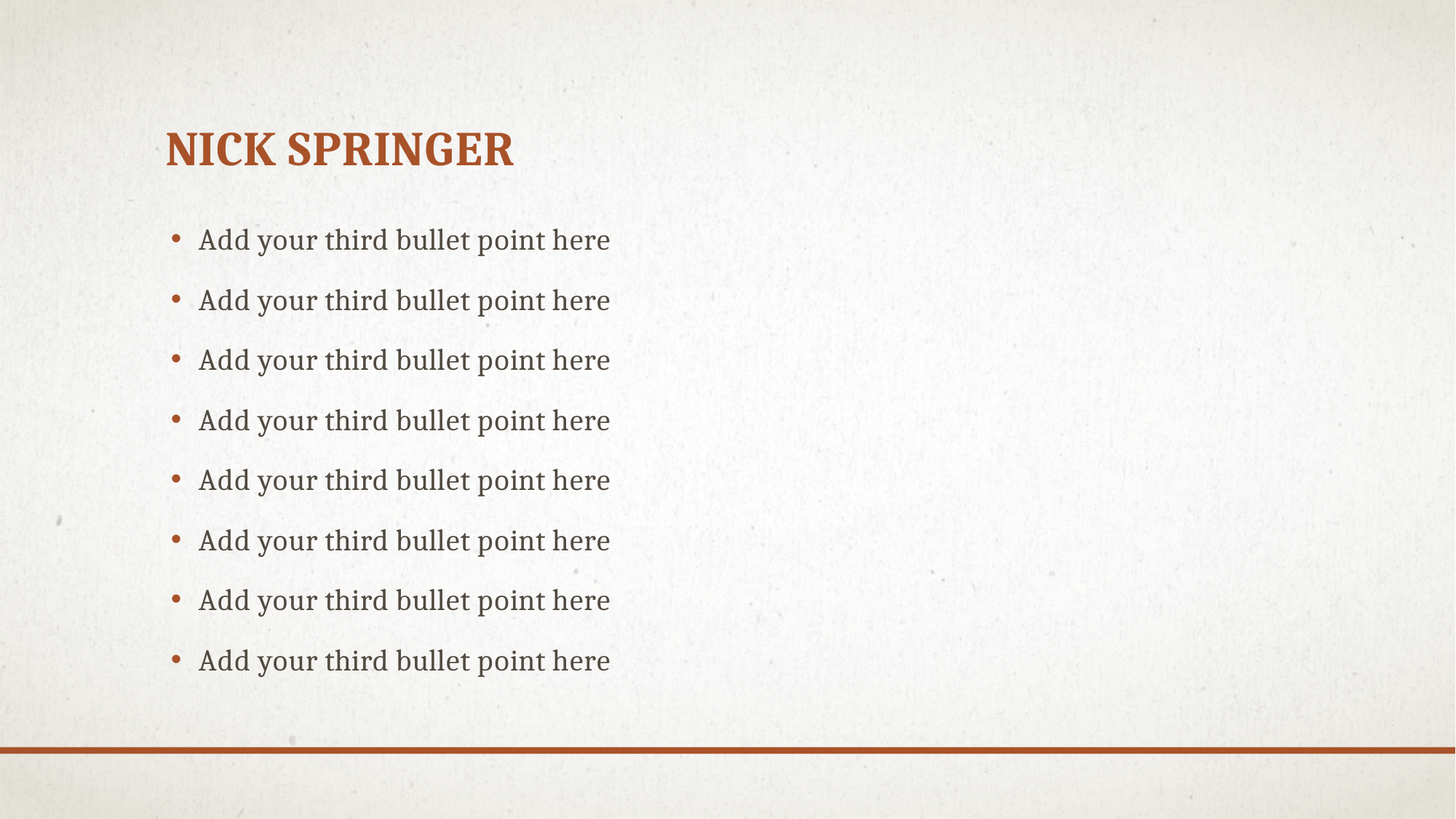

# Nick Springer
Add your third bullet point here
Add your third bullet point here
Add your third bullet point here
Add your third bullet point here
Add your third bullet point here
Add your third bullet point here
Add your third bullet point here
Add your third bullet point here